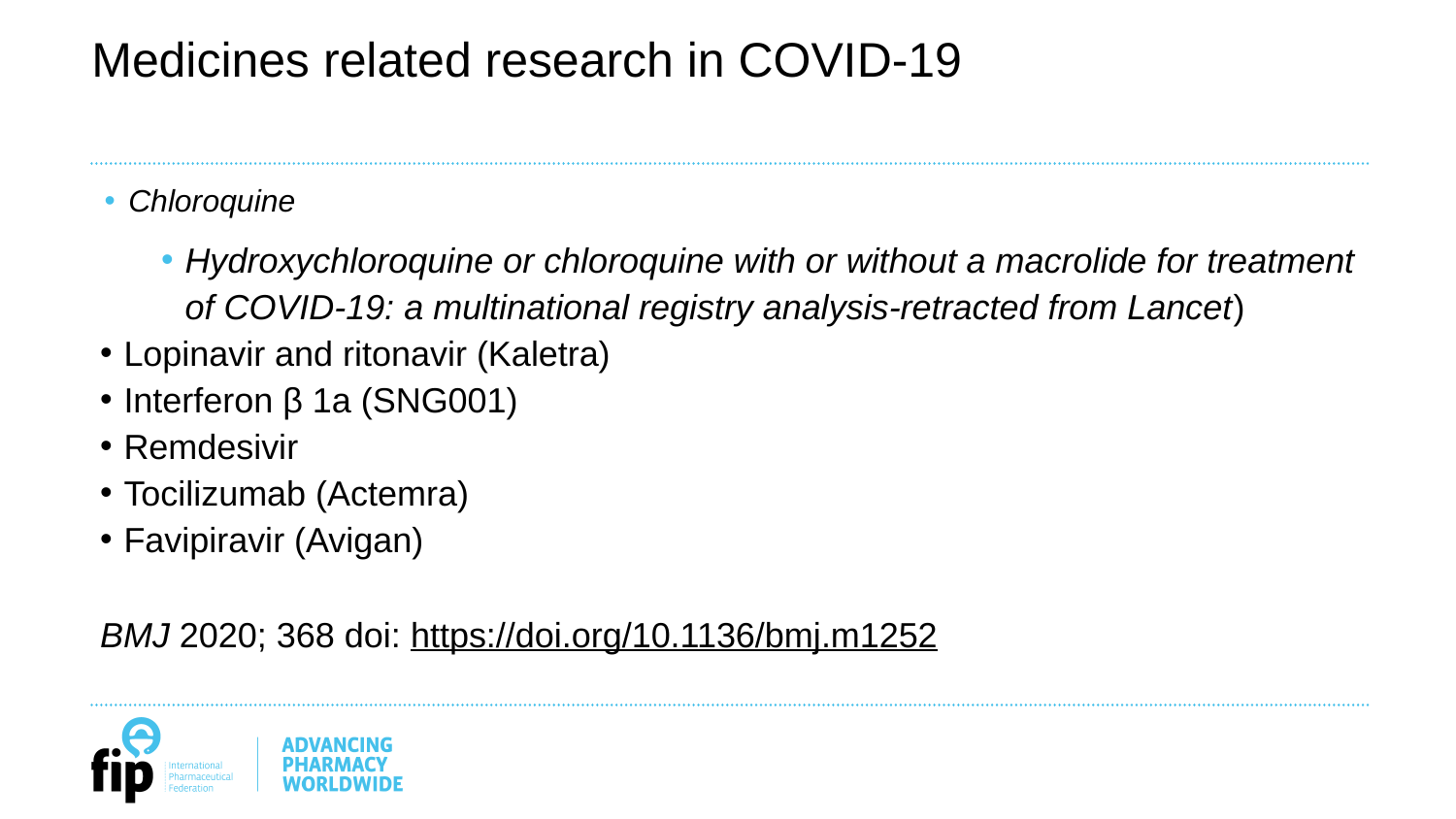

# Medicines related research in COVID-19
Chloroquine
Hydroxychloroquine or chloroquine with or without a macrolide for treatment of COVID-19: a multinational registry analysis-retracted from Lancet)
Lopinavir and ritonavir (Kaletra)
Interferon β 1a (SNG001)
Remdesivir
Tocilizumab (Actemra)
Favipiravir (Avigan)

BMJ 2020; 368 doi: https://doi.org/10.1136/bmj.m1252